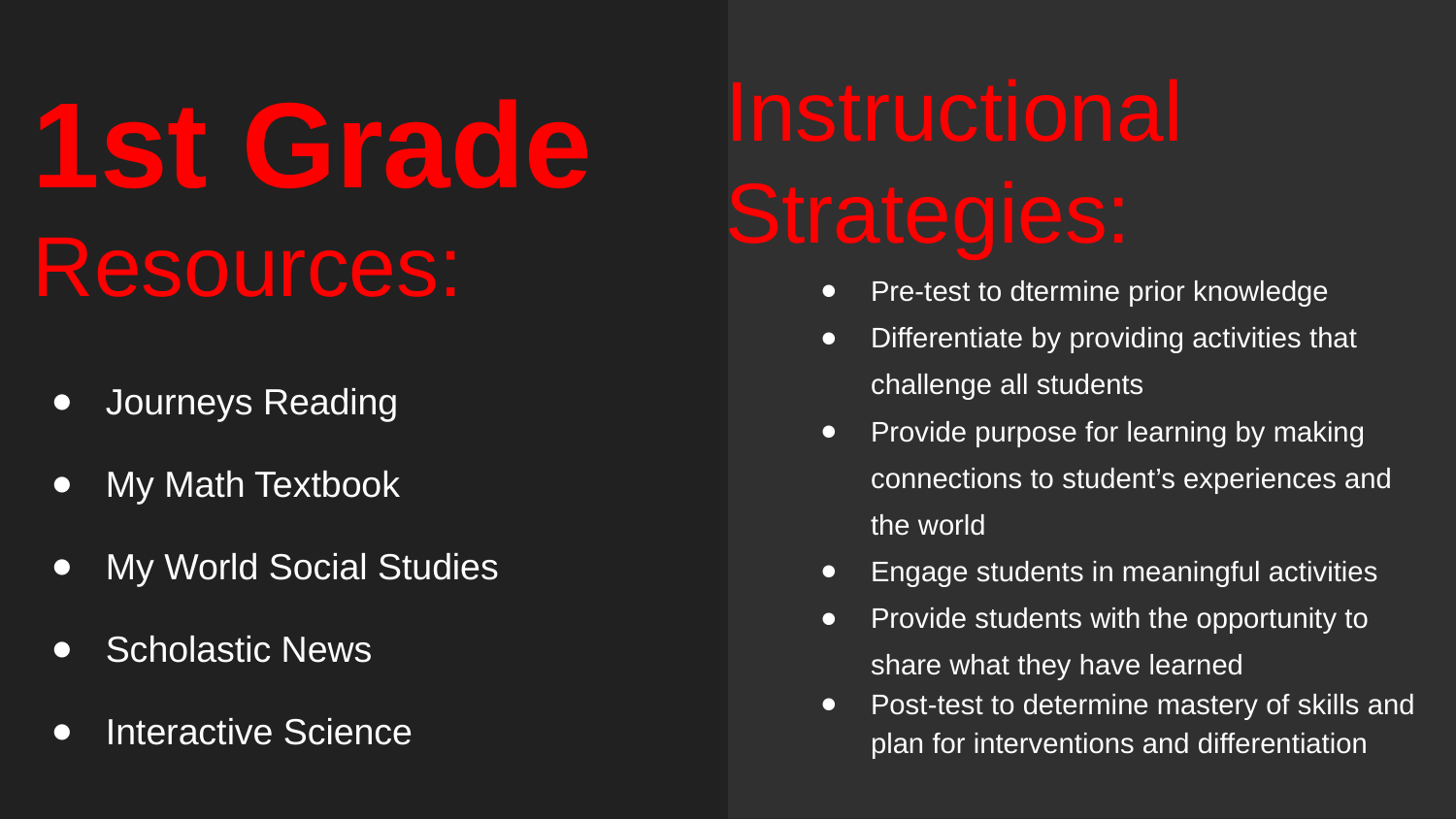

Instructional Strategies:
Pre-test to dtermine prior knowledge
Differentiate by providing activities that challenge all students
Provide purpose for learning by making connections to student’s experiences and the world
Engage students in meaningful activities
Provide students with the opportunity to share what they have learned
Post-test to determine mastery of skills and plan for interventions and differentiation

# 1st Grade
Resources:

Journeys Reading
My Math Textbook
My World Social Studies
Scholastic News
Interactive Science